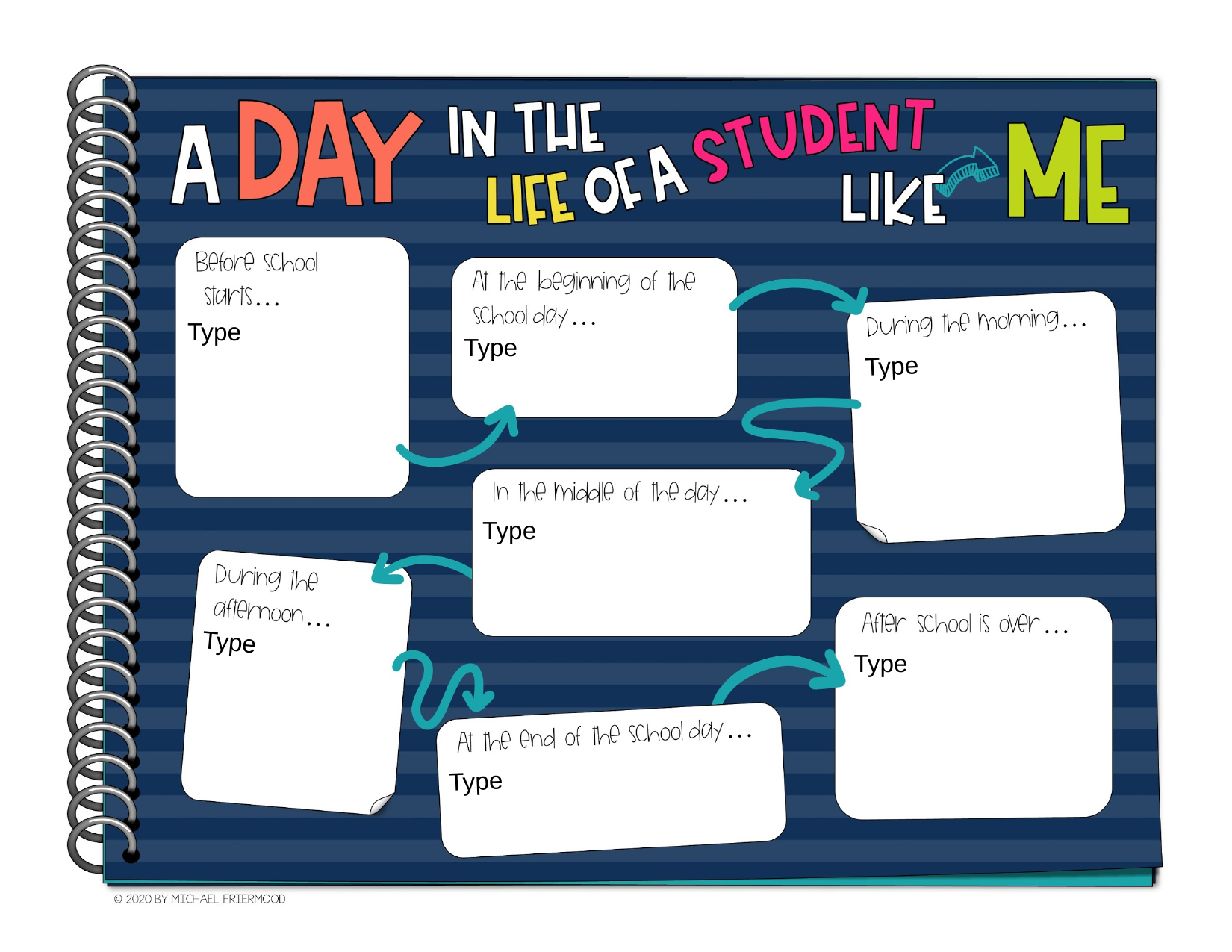

“A Day in the Life”

Complete the text boxes.
Type
Type
Type
Type
Type
Type
Type